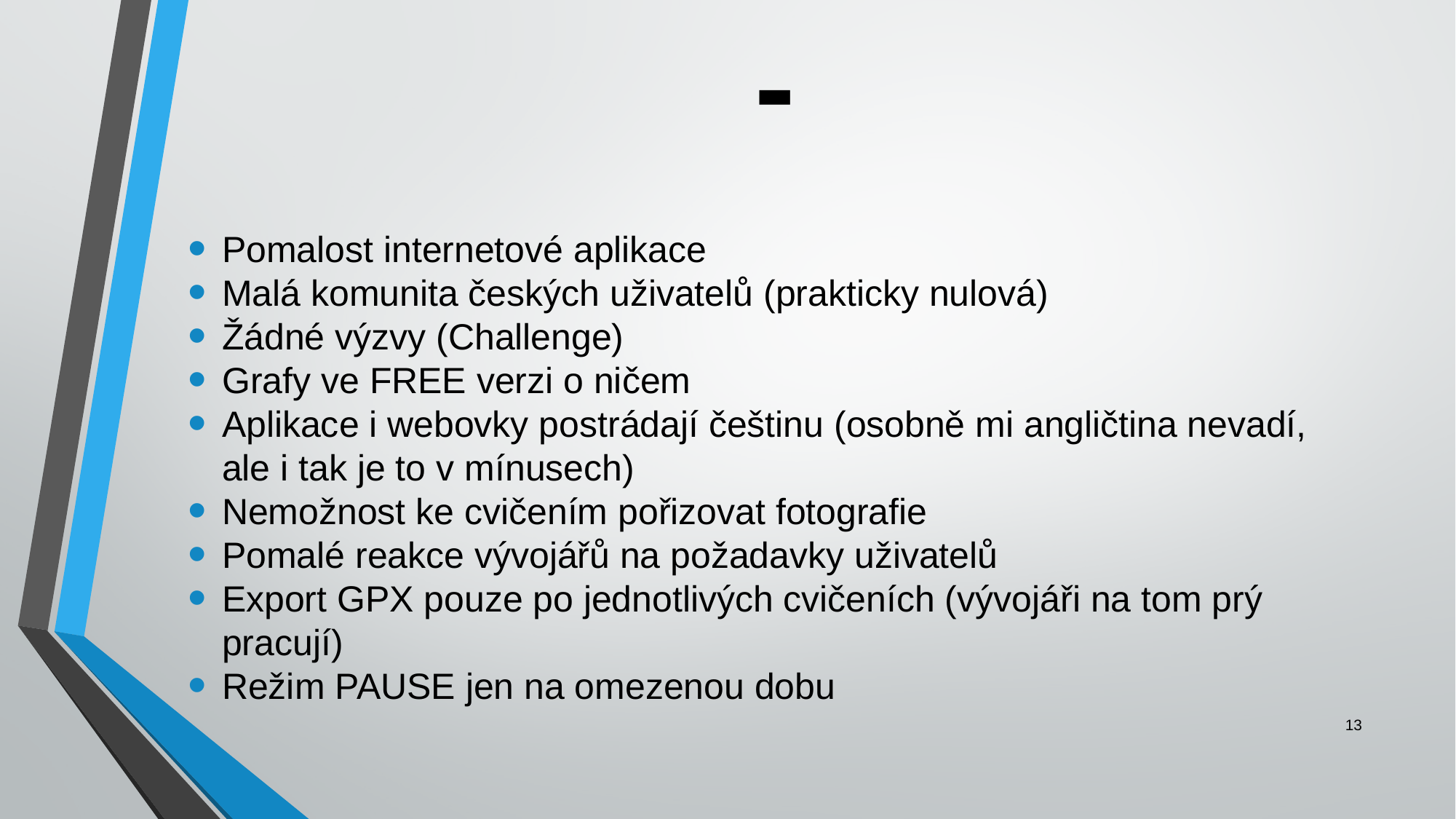

-
Pomalost internetové aplikace
Malá komunita českých uživatelů (prakticky nulová)
Žádné výzvy (Challenge)
Grafy ve FREE verzi o ničem
Aplikace i webovky postrádají češtinu (osobně mi angličtina nevadí, ale i tak je to v mínusech)
Nemožnost ke cvičením pořizovat fotografie
Pomalé reakce vývojářů na požadavky uživatelů
Export GPX pouze po jednotlivých cvičeních (vývojáři na tom prý pracují)
Režim PAUSE jen na omezenou dobu
13